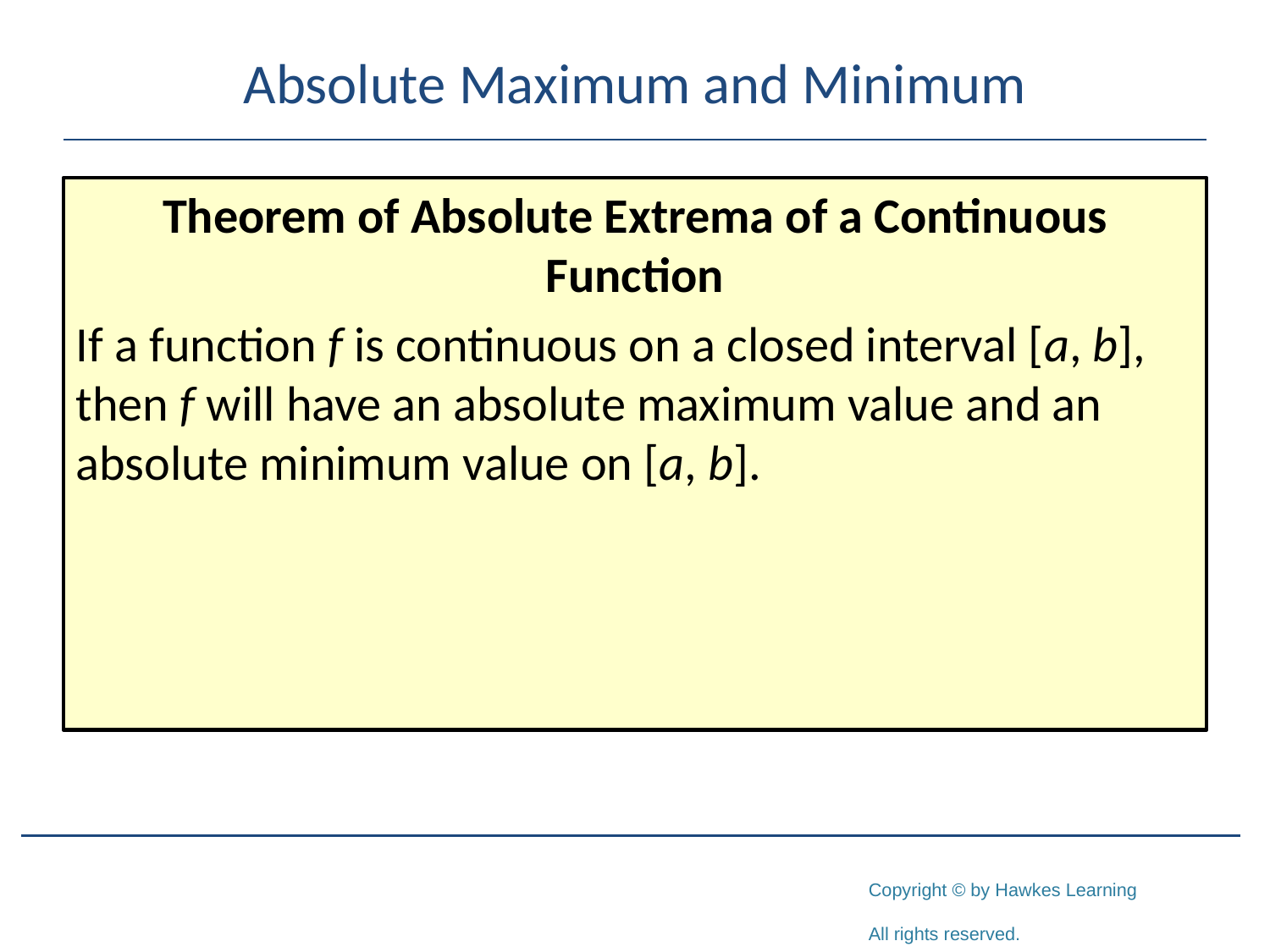

# Absolute Maximum and Minimum
Theorem of Absolute Extrema of a Continuous Function
If a function f is continuous on a closed interval [a, b], then f will have an absolute maximum value and an absolute minimum value on [a, b].